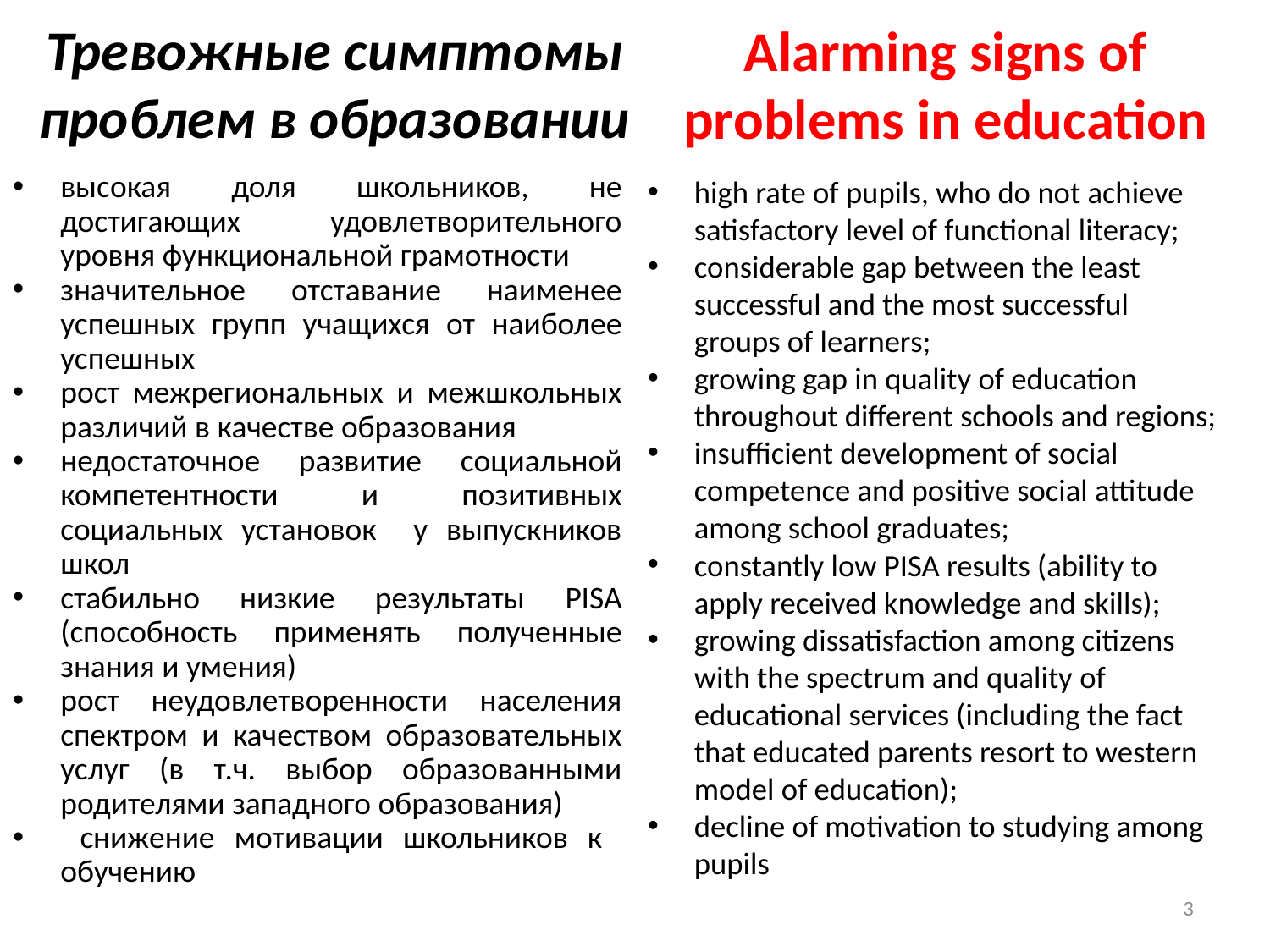

Alarming signs of problems in education
# Тревожные симптомы проблем в образовании
высокая доля школьников, не достигающих удовлетворительного уровня функциональной грамотности
значительное отставание наименее успешных групп учащихся от наиболее успешных
рост межрегиональных и межшкольных различий в качестве образования
недостаточное развитие социальной компетентности и позитивных социальных установок  у выпускников школ
стабильно низкие результаты PISA (способность применять полученные знания и умения)
рост неудовлетворенности населения спектром и качеством образовательных услуг (в т.ч. выбор образованными родителями западного образования)
 снижение мотивации школьников к  обучению

high rate of pupils, who do not achieve satisfactory level of functional literacy;
considerable gap between the least successful and the most successful groups of learners;
growing gap in quality of education throughout different schools and regions;
insufficient development of social competence and positive social attitude among school graduates;
constantly low PISA results (ability to apply received knowledge and skills);
growing dissatisfaction among citizens with the spectrum and quality of educational services (including the fact that educated parents resort to western model of education);
decline of motivation to studying among pupils
3